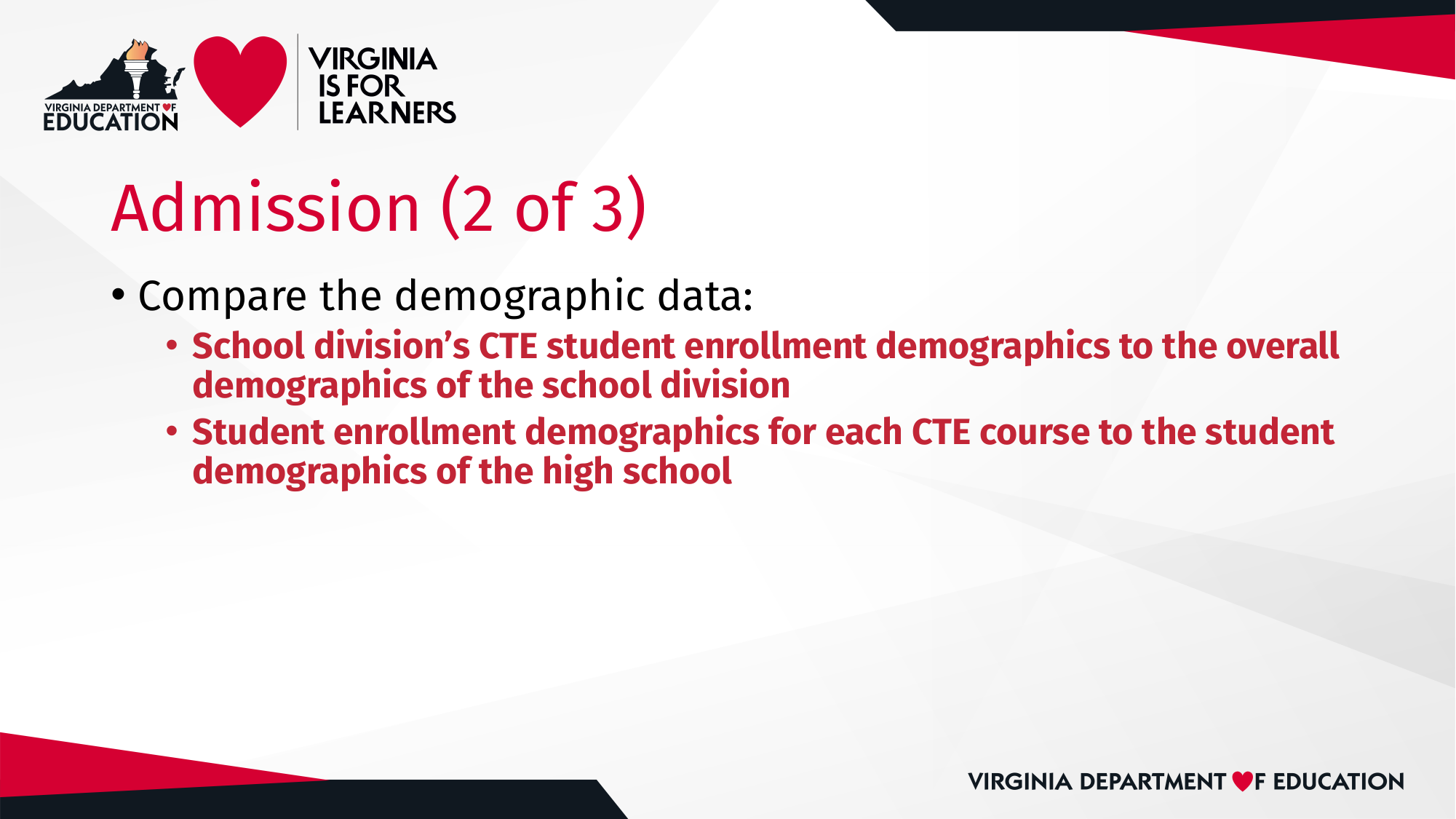

# Admission (2 of 3)
Compare the demographic data:
School division’s CTE student enrollment demographics to the overall demographics of the school division
Student enrollment demographics for each CTE course to the student  demographics of the high school